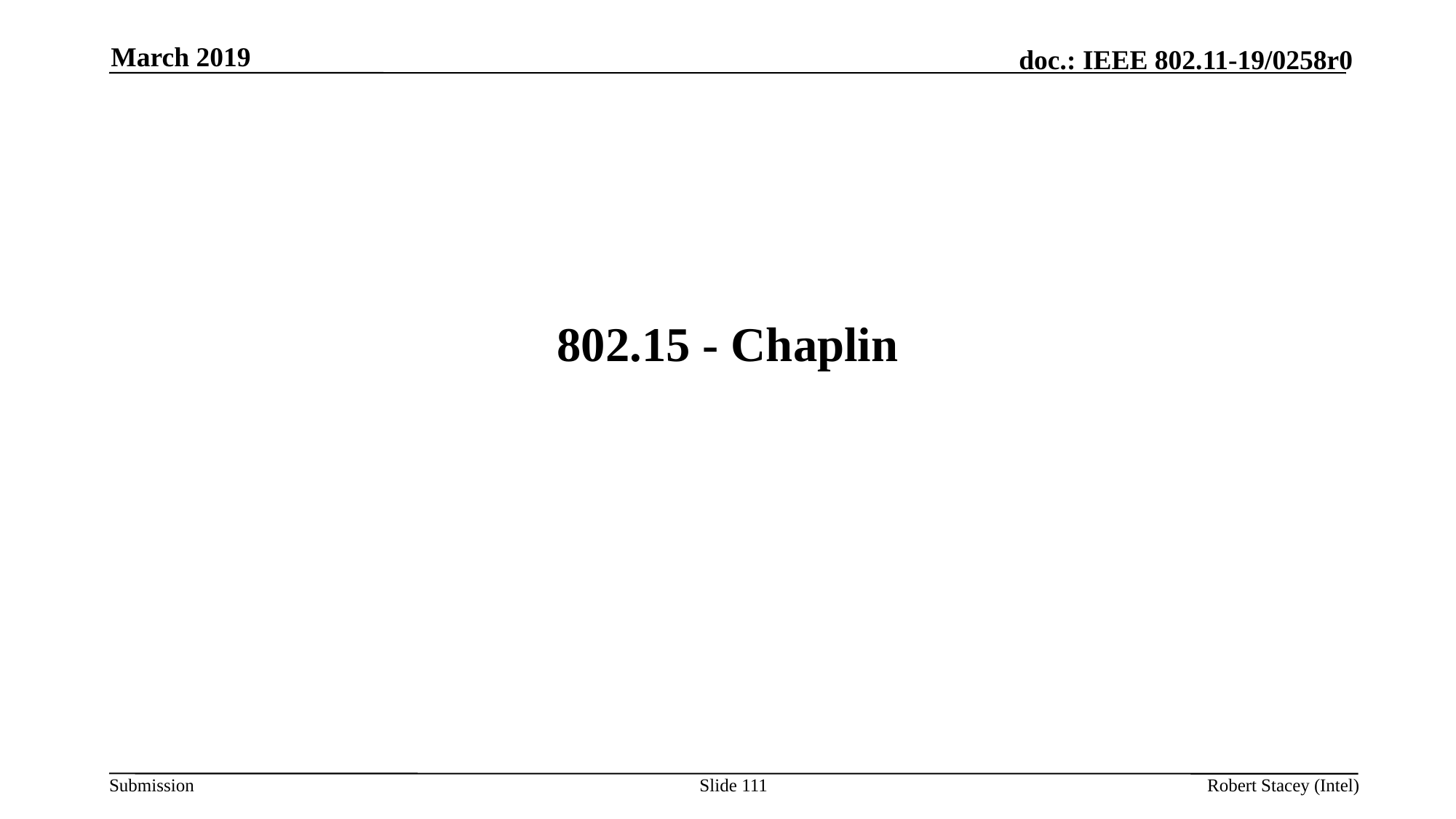

March 2019
# 802.15 - Chaplin

Slide 111
Robert Stacey (Intel)